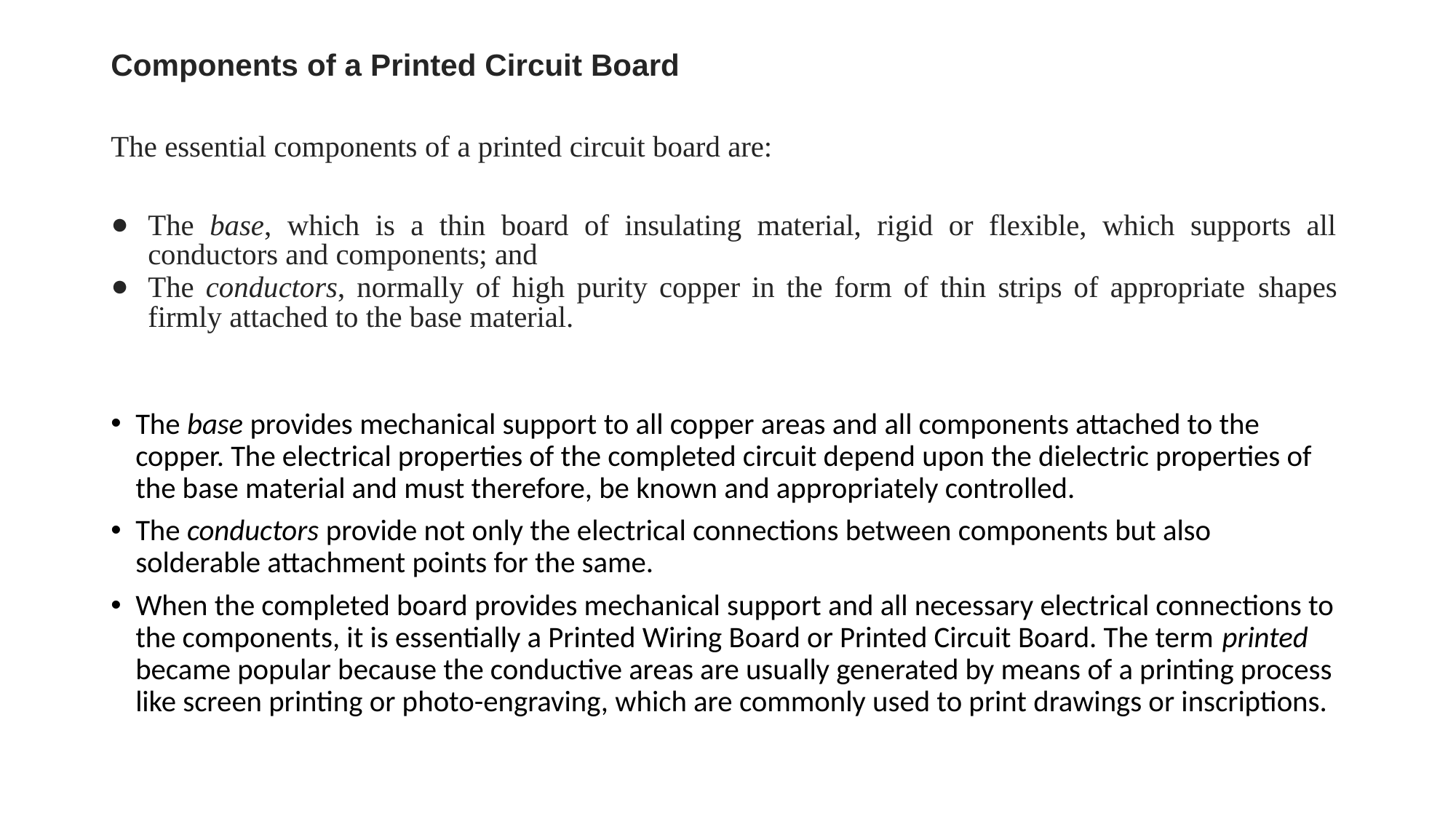

# Components of a Printed Circuit Board
The essential components of a printed circuit board are:

The base, which is a thin board of insulating material, rigid or flexible, which supports all conductors and components; and
The conductors, normally of high purity copper in the form of thin strips of appropriate shapes firmly attached to the base material.

The base provides mechanical support to all copper areas and all components attached to the copper. The electrical properties of the completed circuit depend upon the dielectric properties of the base material and must therefore, be known and appropriately controlled.
The conductors provide not only the electrical connections between components but also solderable attachment points for the same.
When the completed board provides mechanical support and all necessary electrical connections to the components, it is essentially a Printed Wiring Board or Printed Circuit Board. The term printed became popular because the conductive areas are usually generated by means of a printing process like screen printing or photo-engraving, which are commonly used to print drawings or inscriptions.